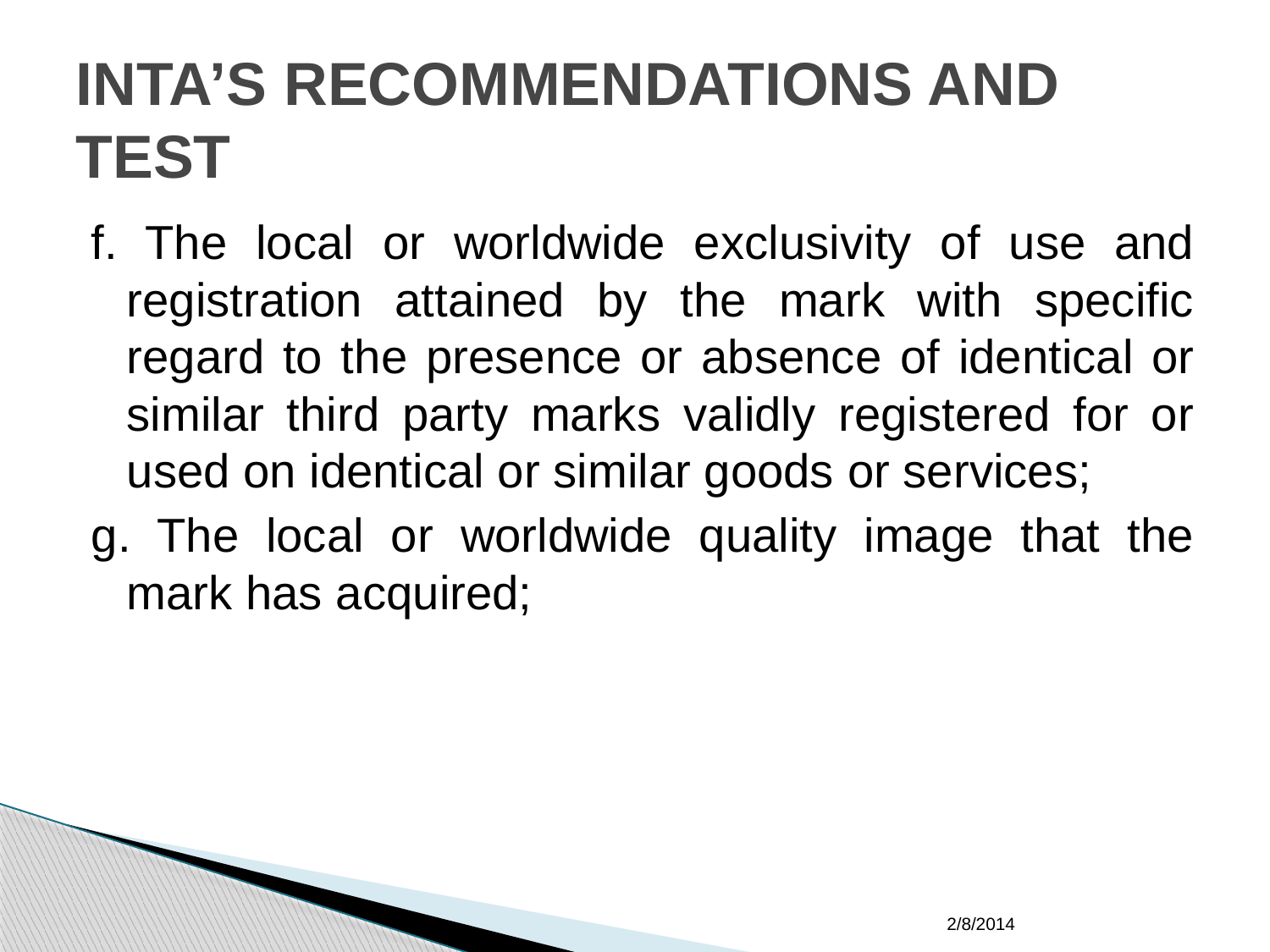

# INTA’S RECOMMENDATIONS AND TEST
f. The local or worldwide exclusivity of use and registration attained by the mark with specific regard to the presence or absence of identical or similar third party marks validly registered for or used on identical or similar goods or services;
g. The local or worldwide quality image that the mark has acquired;

2/8/2014